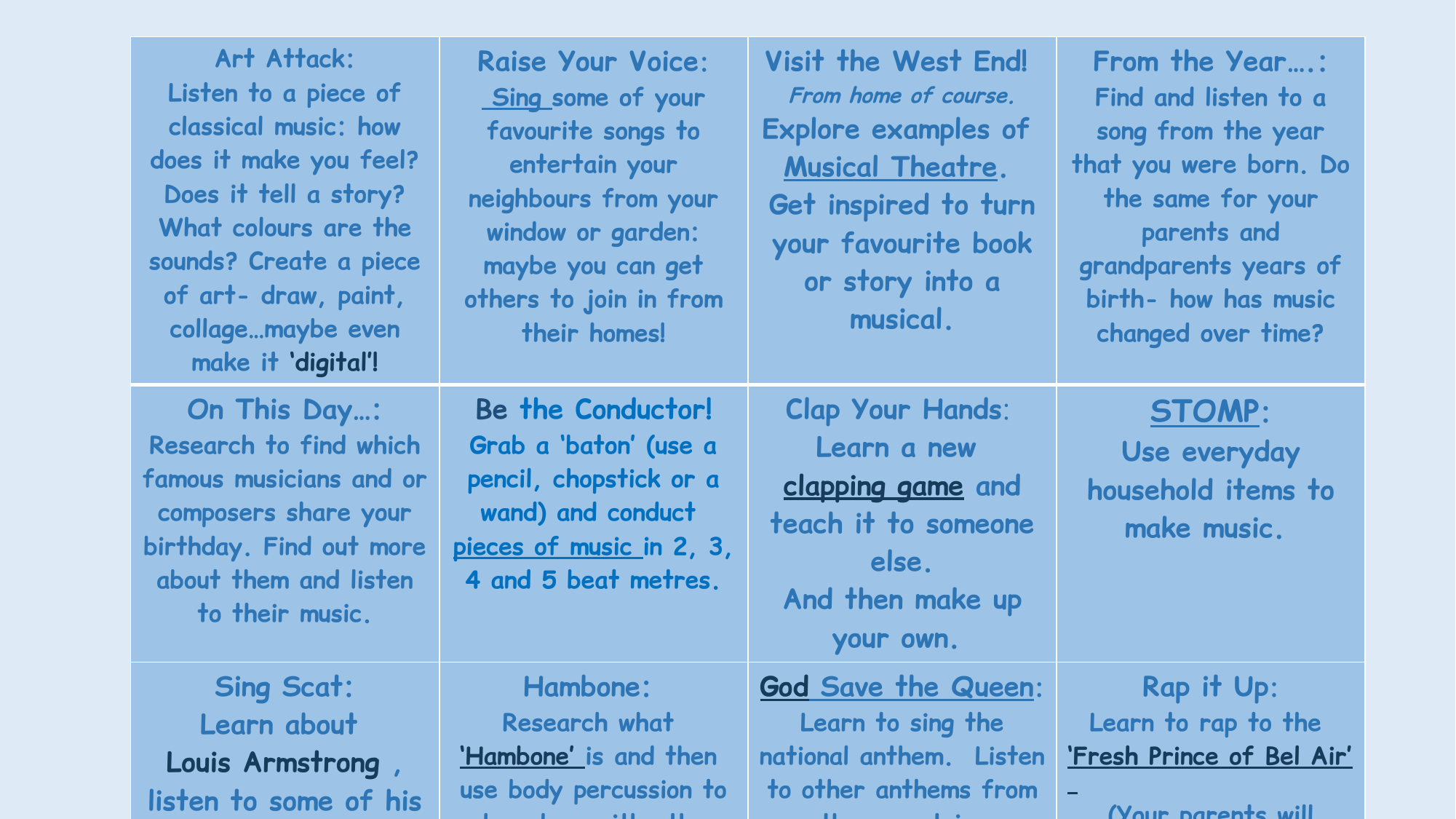

| Art Attack: Listen to a piece of classical music: how does it make you feel? Does it tell a story? What colours are the sounds? Create a piece of art- draw, paint, collage…maybe even make it ‘digital’! | Raise Your Voice: Sing some of your favourite songs to entertain your neighbours from your window or garden: maybe you can get others to join in from their homes! | Visit the West End! From home of course. Explore examples of Musical Theatre. Get inspired to turn your favourite book or story into a musical. | From the Year….: Find and listen to a song from the year that you were born. Do the same for your parents and grandparents years of birth- how has music changed over time? |
| --- | --- | --- | --- |
| On This Day…: Research to find which famous musicians and or composers share your birthday. Find out more about them and listen to their music. | Be the Conductor! Grab a ‘baton’ (use a pencil, chopstick or a wand) and conduct pieces of music in 2, 3, 4 and 5 beat metres. | Clap Your Hands: Learn a new clapping game and teach it to someone else. And then make up your own. | STOMP: Use everyday household items to make music. |
| Sing Scat: Learn about Louis Armstrong , listen to some of his music and ‘scat’ along. | Hambone: Research what ‘Hambone’ is and then use body percussion to play along with other music or make up music of your own. | God Save the Queen: Learn to sing the national anthem. Listen to other anthems from other countries. | Rap it Up: Learn to rap to the ‘Fresh Prince of Bel Air’ (Your parents will probably join in!) |